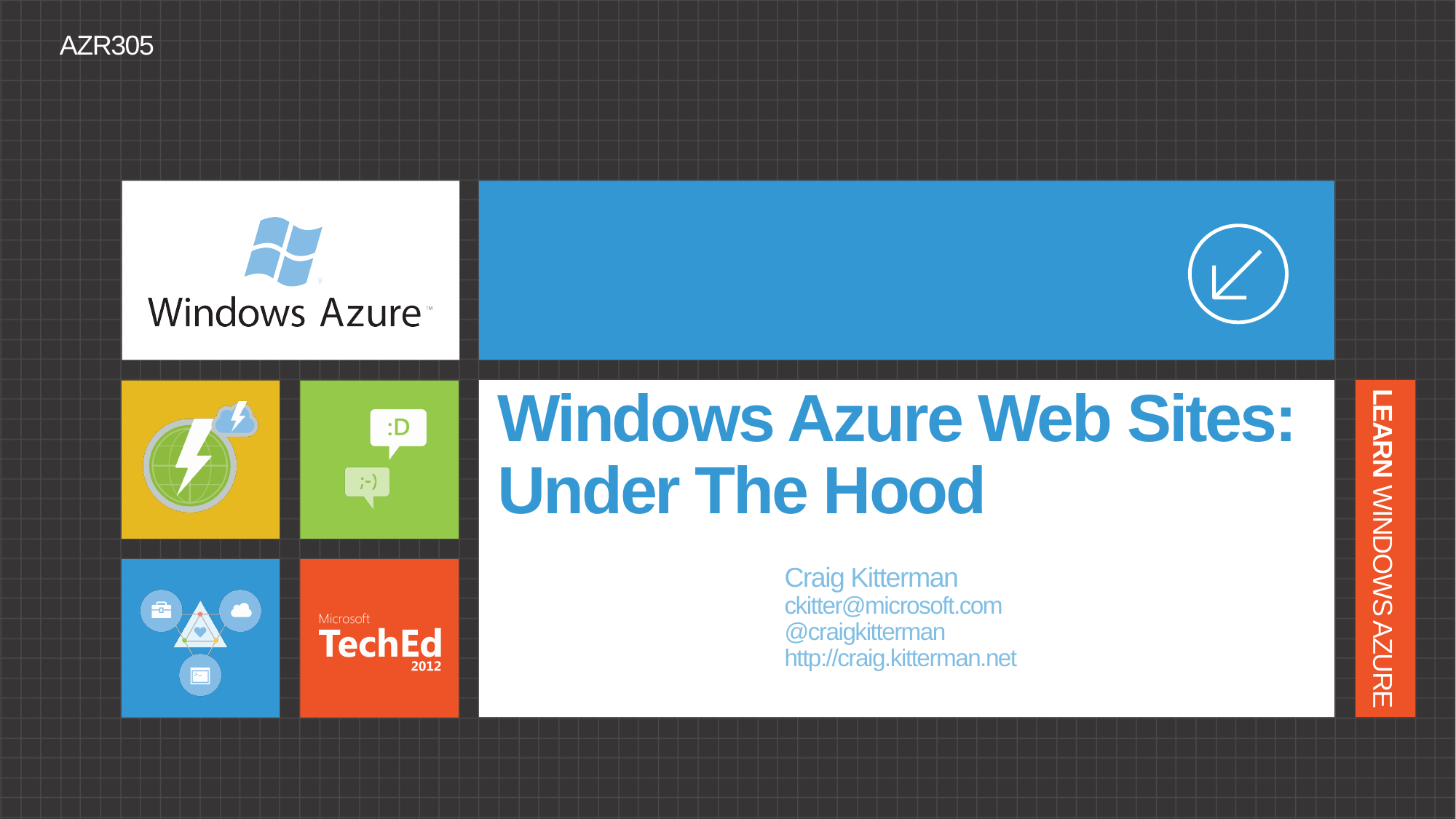

AZR305
# Windows Azure Web Sites: Under The Hood
Craig Kitterman
ckitter@microsoft.com
@craigkitterman
http://craig.kitterman.net

Yochay Kiriaty
yochay@microsoft.com
@yochayk